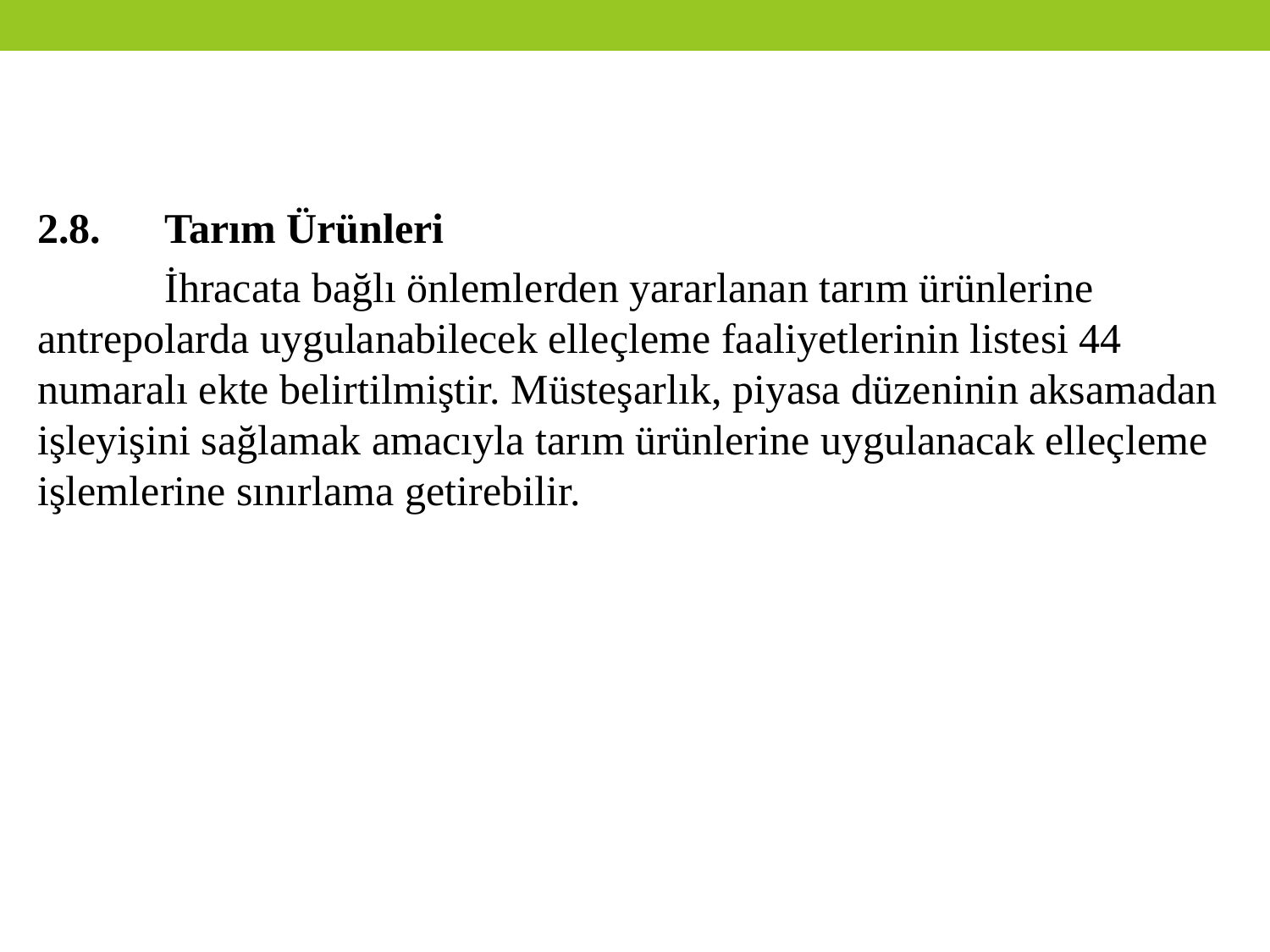

2.8.	Tarım Ürünleri
	İhracata bağlı önlemlerden yararlanan tarım ürünlerine antrepolarda uygulanabilecek elleçleme faaliyetlerinin listesi 44 numaralı ekte belirtilmiştir. Müsteşarlık, piyasa düzeninin aksamadan işleyişini sağlamak amacıyla tarım ürünlerine uygulanacak elleçleme işlemlerine sınırlama getirebilir.